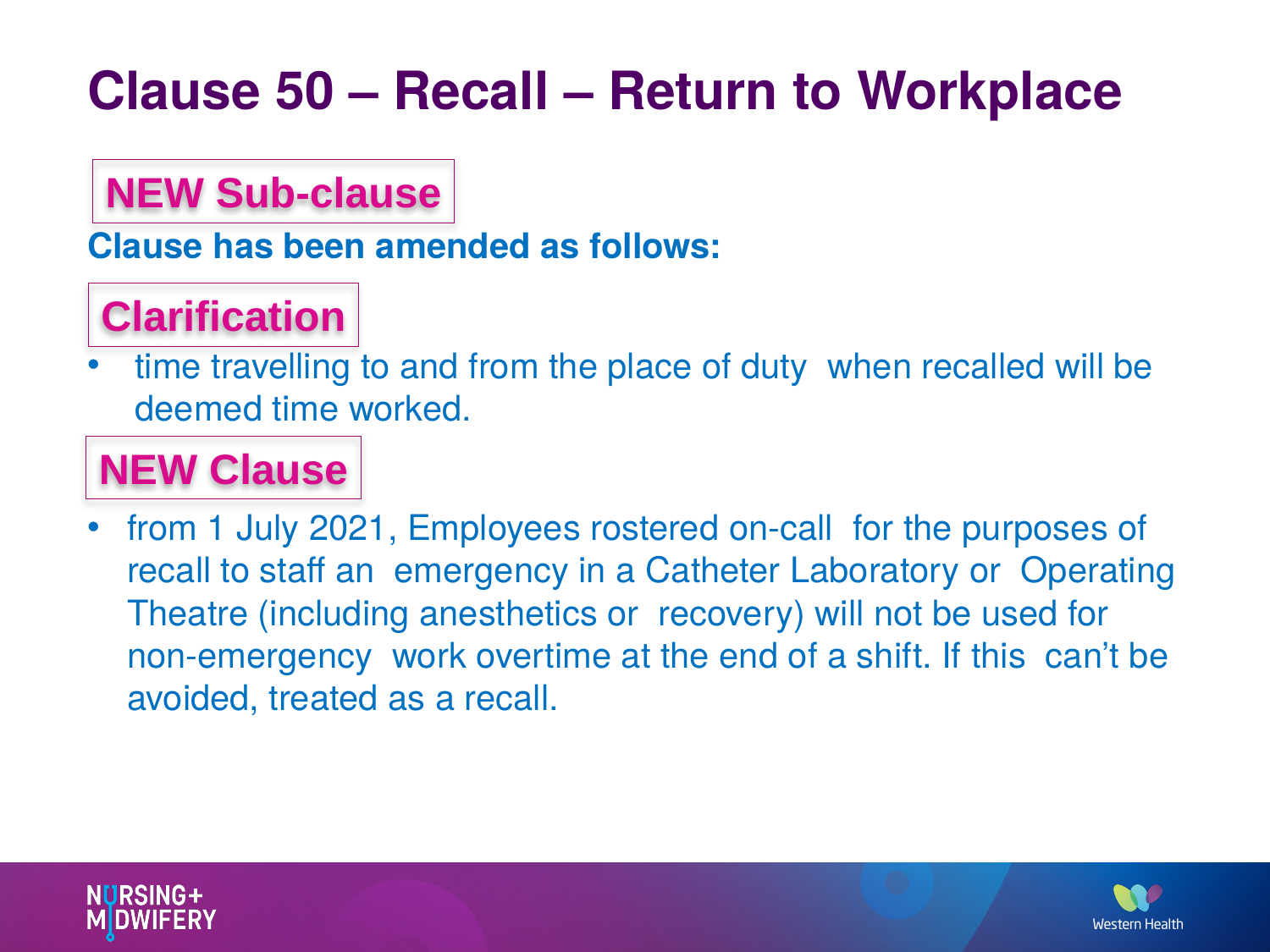

# Clause 50 – Recall – Return to Workplace
NEW Sub-clause
Clause has been amended as follows:

time travelling to and from the place of duty  when recalled will be deemed time worked.

from 1 July 2021, Employees rostered on-call  for the purposes of recall to staff an  emergency in a Catheter Laboratory or  Operating Theatre (including anesthetics or  recovery) will not be used for non-emergency  work overtime at the end of a shift. If this  can’t be avoided, treated as a recall.

Clarification
NEW Clause